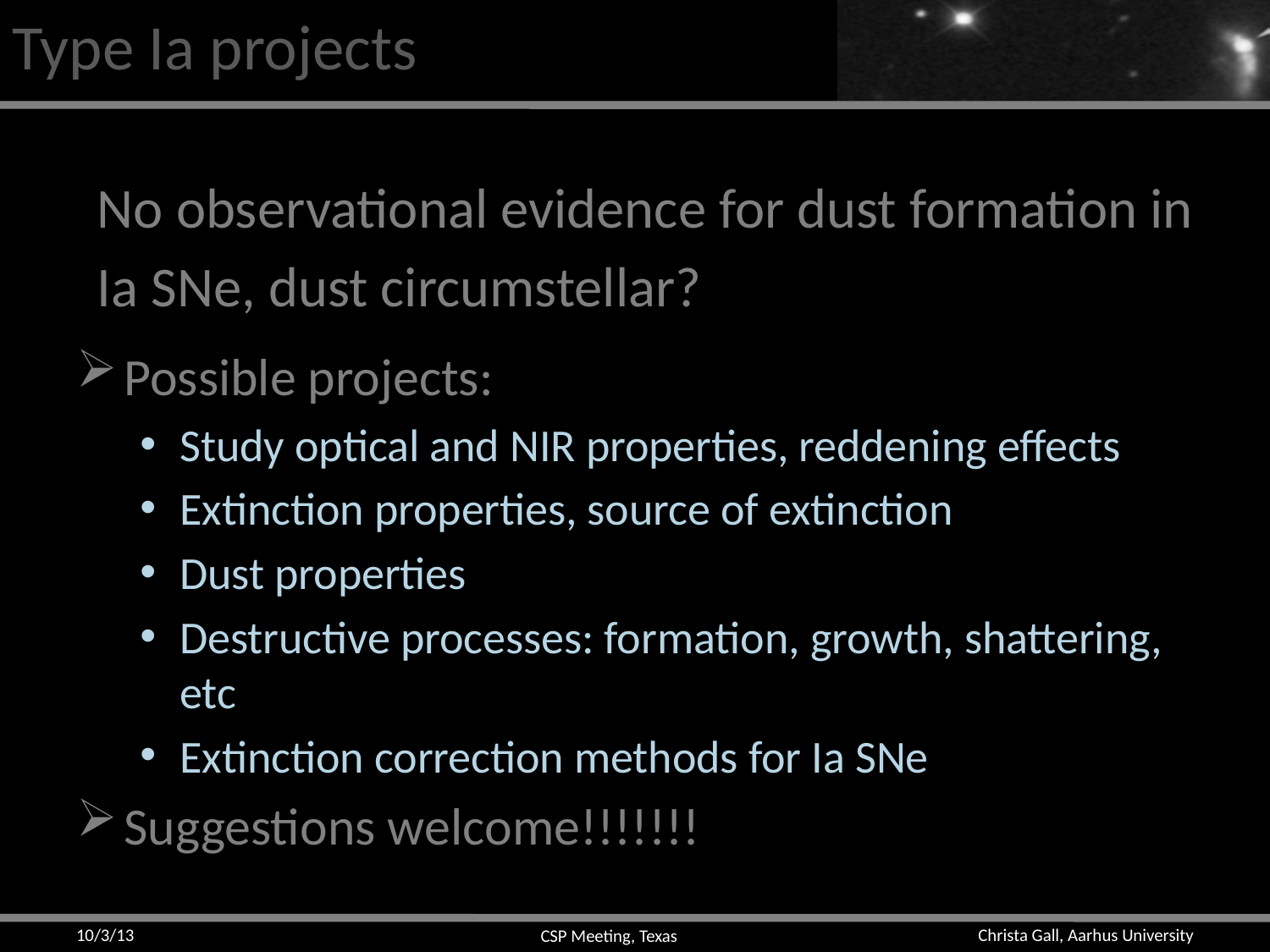

# Type Ia projects
No observational evidence for dust formation in
Ia SNe, dust circumstellar?

Possible projects:
Study optical and NIR properties, reddening effects
Extinction properties, source of extinction
Dust properties
Destructive processes: formation, growth, shattering, etc
Extinction correction methods for Ia SNe
Suggestions welcome!!!!!!!
10/3/13
CSP Meeting, Texas